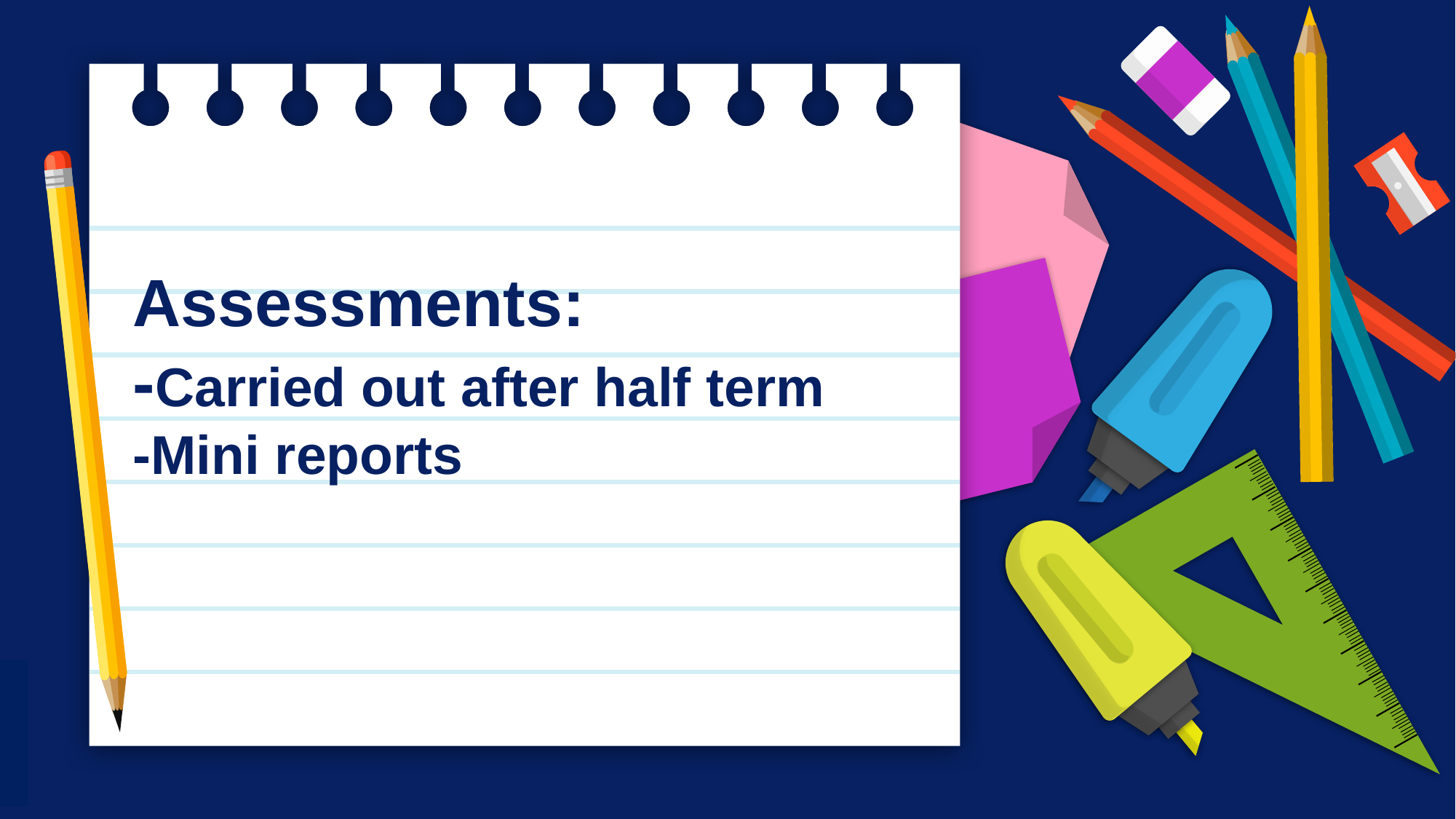

# Assessments: -Carried out after half term -Mini reports